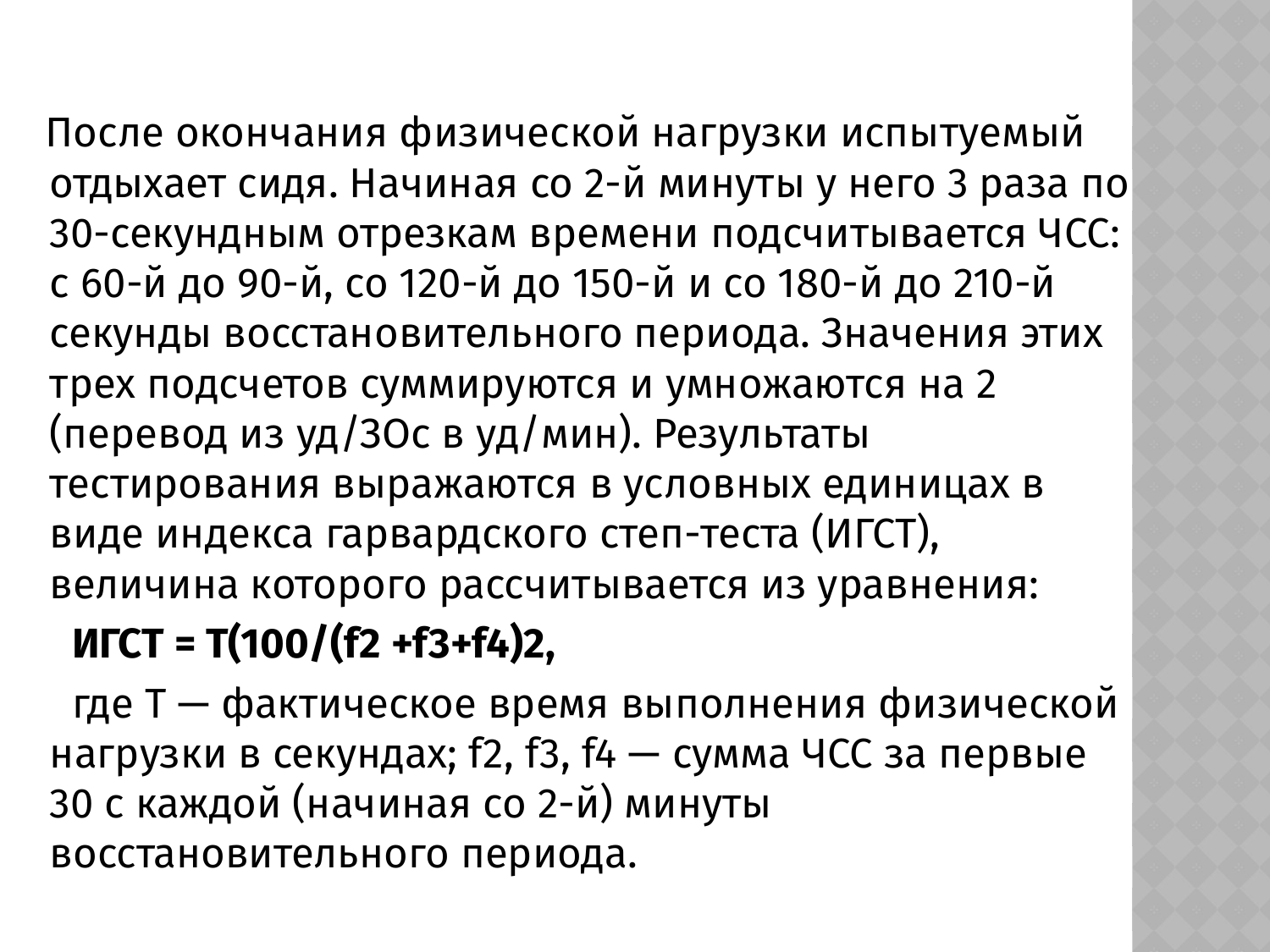

После окончания физической нагрузки испытуемый отдыхает сидя. Начиная со 2-й минуты у него 3 раза по 30-секундным отрезкам времени подсчитывается ЧСС: с 60-й до 90-й, со 120-й до 150-й и со 180-й до 210-й секунды восстановительного периода. Значения этих трех подсчетов суммируются и умножаются на 2 (перевод из уд/ЗОс в уд/мин). Результаты тестирования выражаются в условных единицах в виде индекса гарвардского степ-теста (ИГСТ), величина которого рассчитывается из уравнения:
      ИГСТ = T(100/(f2 +f3+f4)2,
      где T — фактическое время выполнения физической нагрузки в секундах; f2, f3, f4 — сумма ЧСС за первые 30 с каждой (начиная со 2-й) минуты восстановительного периода.